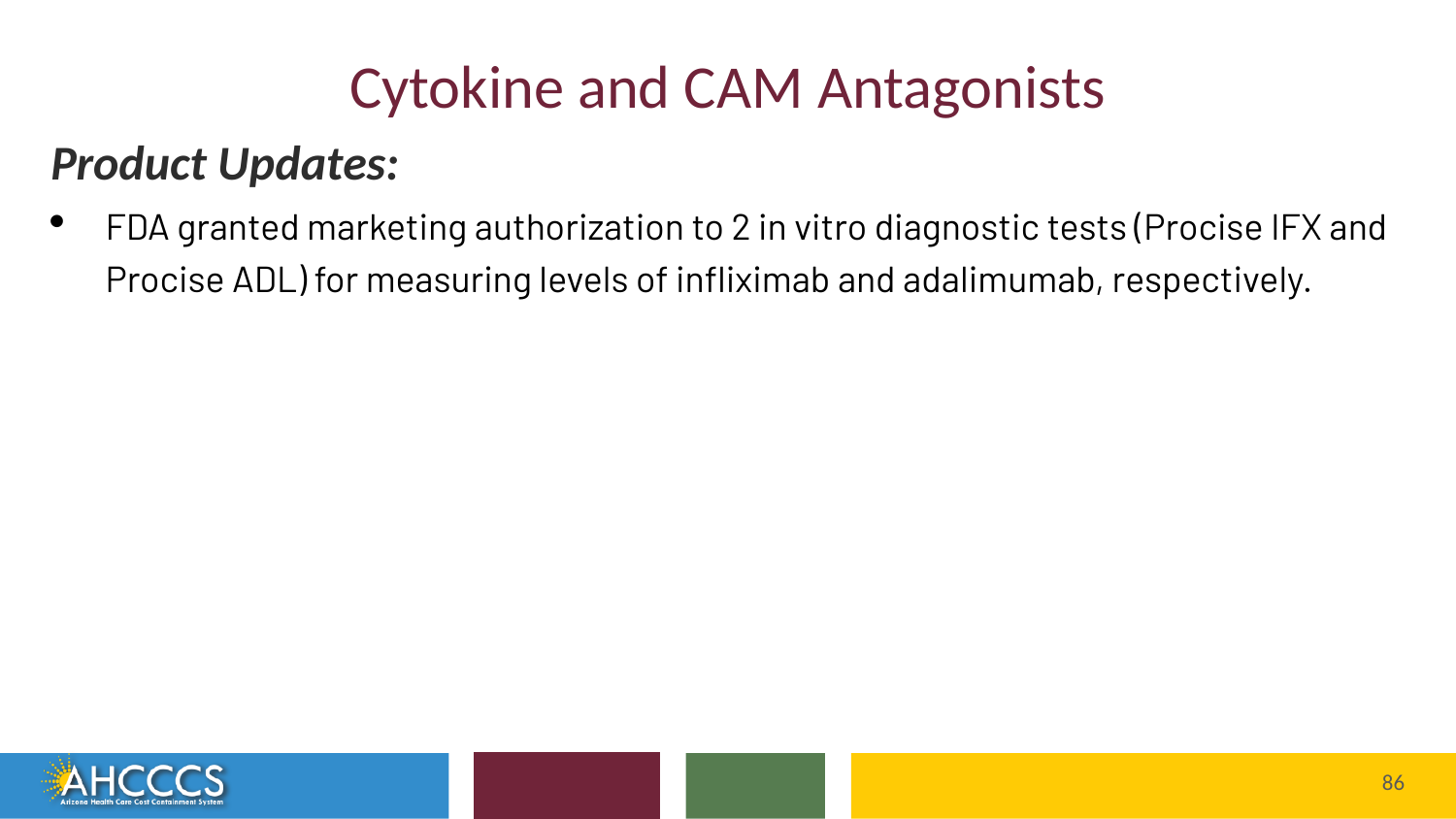

# Cytokine/CAM Agents
Cytokine and CAM Antagonists
Product Updates:
FDA granted marketing authorization to 2 in vitro diagnostic tests (Procise IFX and Procise ADL) for measuring levels of infliximab and adalimumab, respectively.